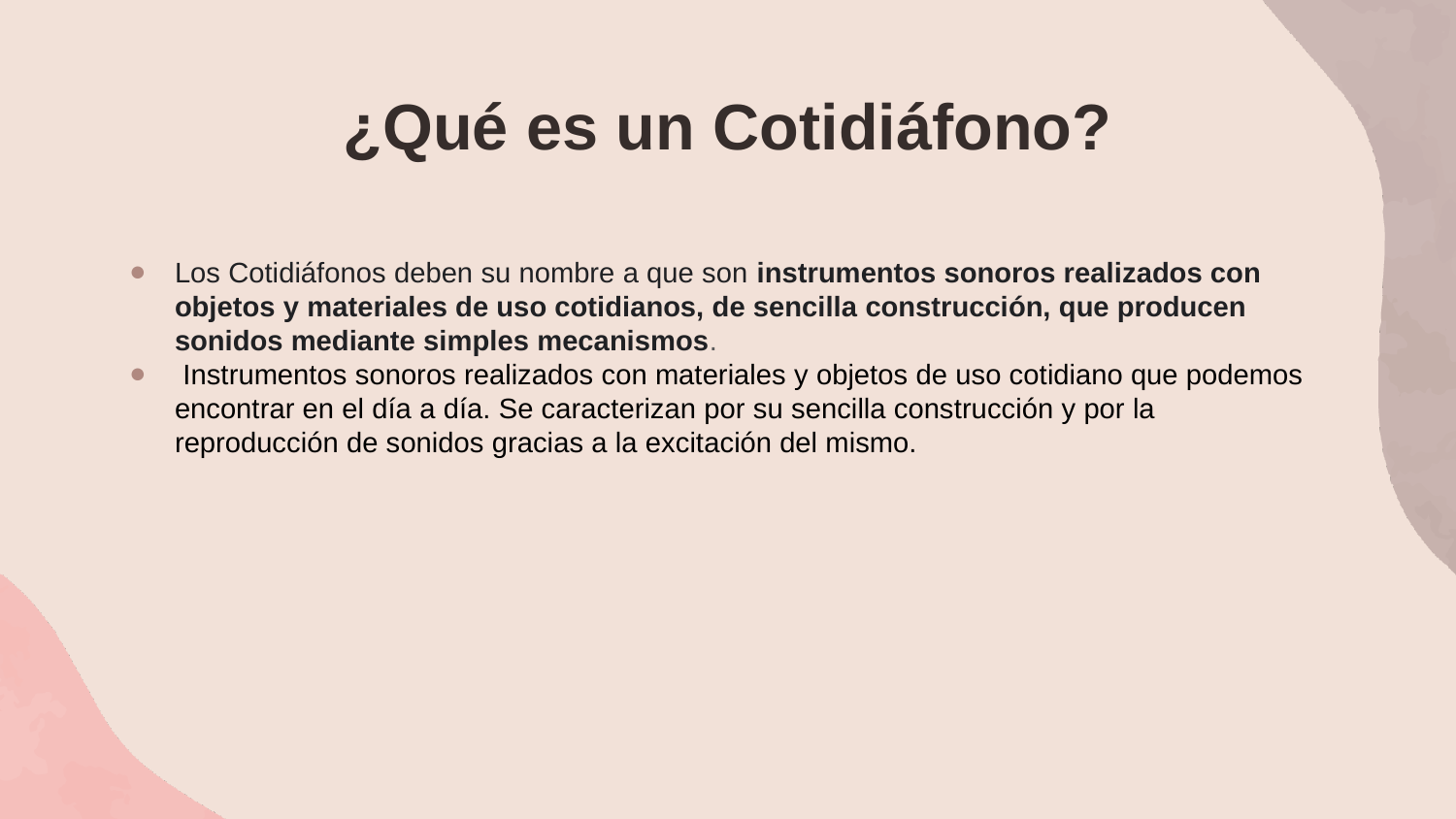

# ¿Qué es un Cotidiáfono?
Los Cotidiáfonos deben su nombre a que son instrumentos sonoros realizados con objetos y materiales de uso cotidianos, de sencilla construcción, que producen sonidos mediante simples mecanismos.
 Instrumentos sonoros realizados con materiales y objetos de uso cotidiano que podemos encontrar en el día a día. Se caracterizan por su sencilla construcción y por la reproducción de sonidos gracias a la excitación del mismo.